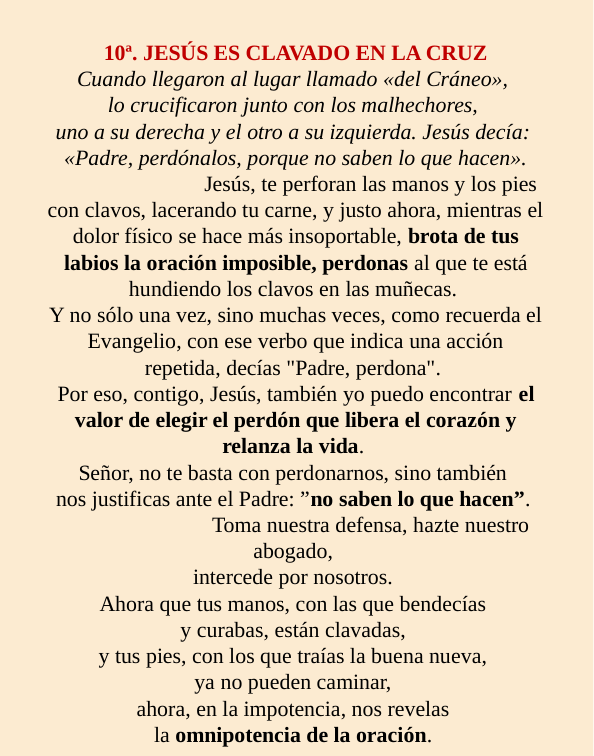

10ª. JESÚS ES CLAVADO EN LA CRUZ
Cuando llegaron al lugar llamado «del Cráneo»,
lo crucificaron junto con los malhechores,
uno a su derecha y el otro a su izquierda. Jesús decía:
«Padre, perdónalos, porque no saben lo que hacen».
 	Jesús, te perforan las manos y los pies con clavos, lacerando tu carne, y justo ahora, mientras el dolor físico se hace más insoportable, brota de tus labios la oración imposible, perdonas al que te está hundiendo los clavos en las muñecas.
Y no sólo una vez, sino muchas veces, como recuerda el Evangelio, con ese verbo que indica una acción repetida, decías "Padre, perdona".
Por eso, contigo, Jesús, también yo puedo encontrar el valor de elegir el perdón que libera el corazón y relanza la vida.
Señor, no te basta con perdonarnos, sino también
nos justificas ante el Padre: ”no saben lo que hacen”.
 	Toma nuestra defensa, hazte nuestro abogado,
intercede por nosotros.
Ahora que tus manos, con las que bendecías
y curabas, están clavadas,
y tus pies, con los que traías la buena nueva,
ya no pueden caminar,
ahora, en la impotencia, nos revelas
la omnipotencia de la oración.